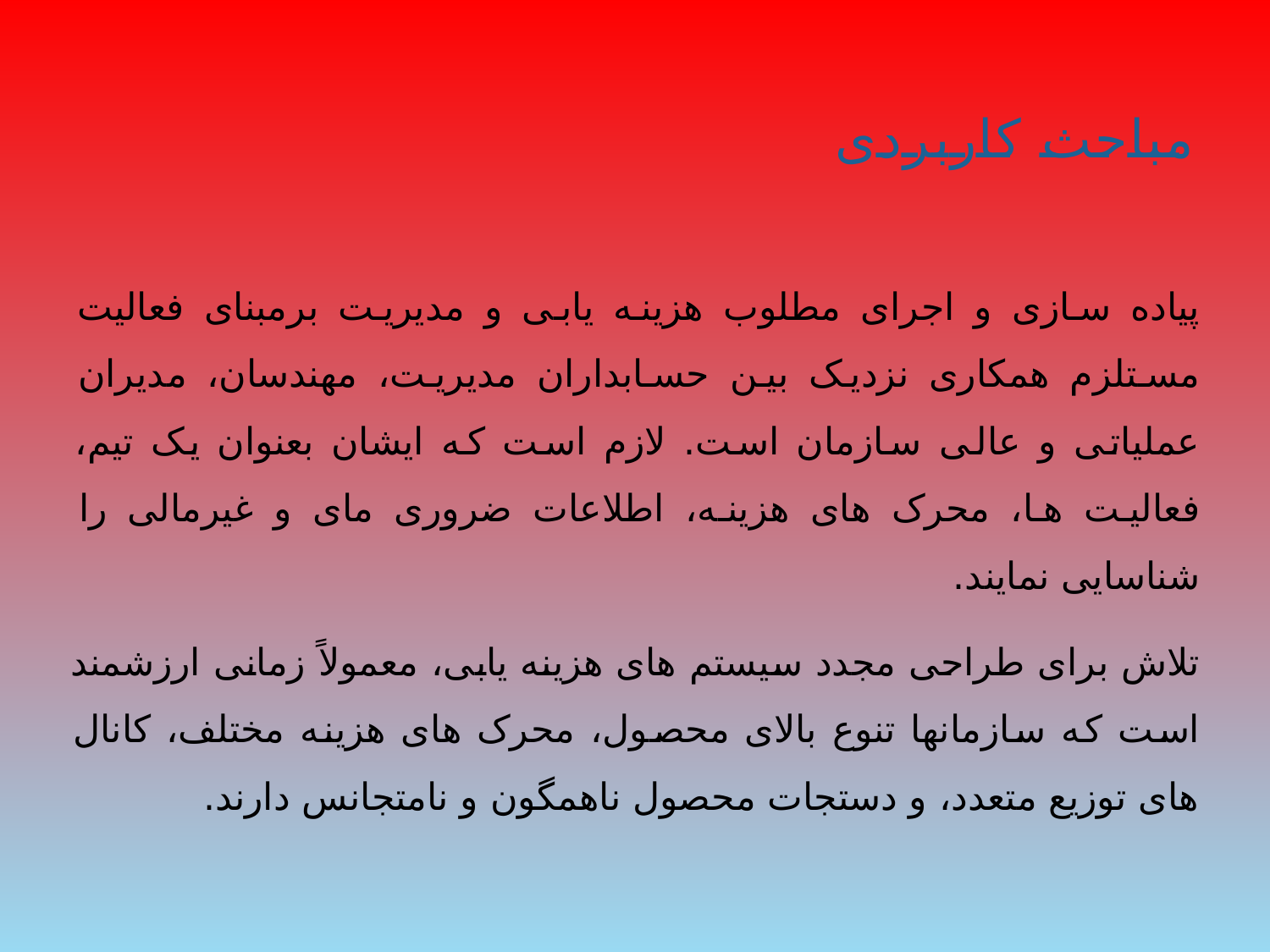

# مباحث کاربردی
پیاده سازی و اجرای مطلوب هزینه یابی و مدیریت برمبنای فعالیت مستلزم همکاری نزدیک بین حسابداران مدیریت، مهندسان، مدیران عملیاتی و عالی سازمان است. لازم است که ایشان بعنوان یک تیم، فعالیت ها، محرک های هزینه، اطلاعات ضروری مای و غیرمالی را شناسایی نمایند.
تلاش برای طراحی مجدد سیستم های هزینه یابی، معمولاً زمانی ارزشمند است که سازمانها تنوع بالای محصول، محرک های هزینه مختلف، کانال های توزیع متعدد، و دستجات محصول ناهمگون و نامتجانس دارند.